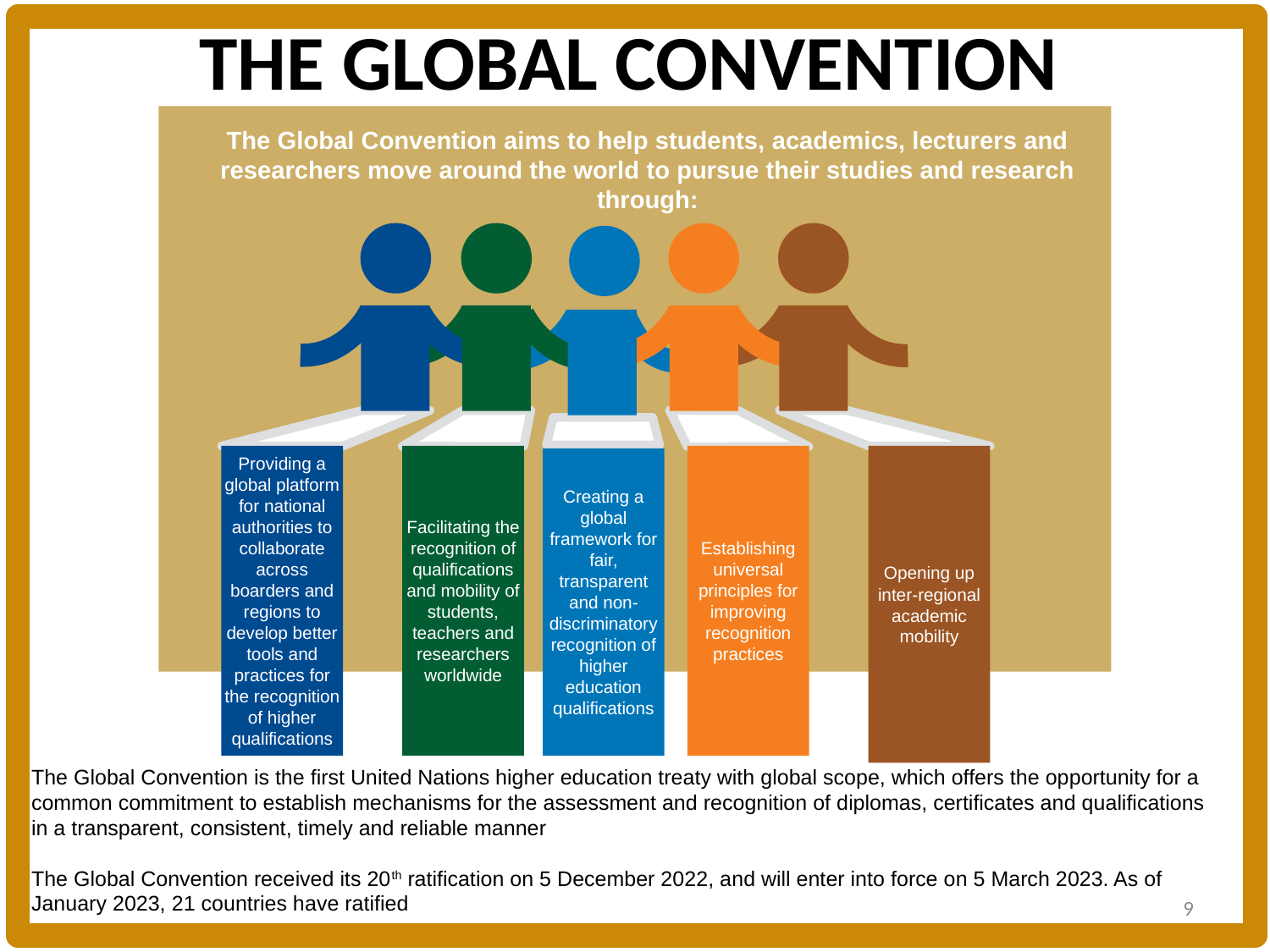

# THE GLOBAL CONVENTION

The Global Convention aims to help students, academics, lecturers and researchers move around the world to pursue their studies and research through:

Providing a global platform for national authorities to collaborate across boarders and regions to develop better tools and practices for the recognition of higher qualifications
Opening up
inter-regional academic mobility
Facilitating the recognition of qualifications and mobility of students, teachers and researchers worldwide
Establishing universal principles for improving recognition practices
Creating a global framework for fair, transparent and non-discriminatory recognition of higher education qualifications

The Global Convention is the first United Nations higher education treaty with global scope, which offers the opportunity for a common commitment to establish mechanisms for the assessment and recognition of diplomas, certificates and qualifications in a transparent, consistent, timely and reliable manner

The Global Convention received its 20th ratification on 5 December 2022, and will enter into force on 5 March 2023. As of January 2023, 21 countries have ratified
9